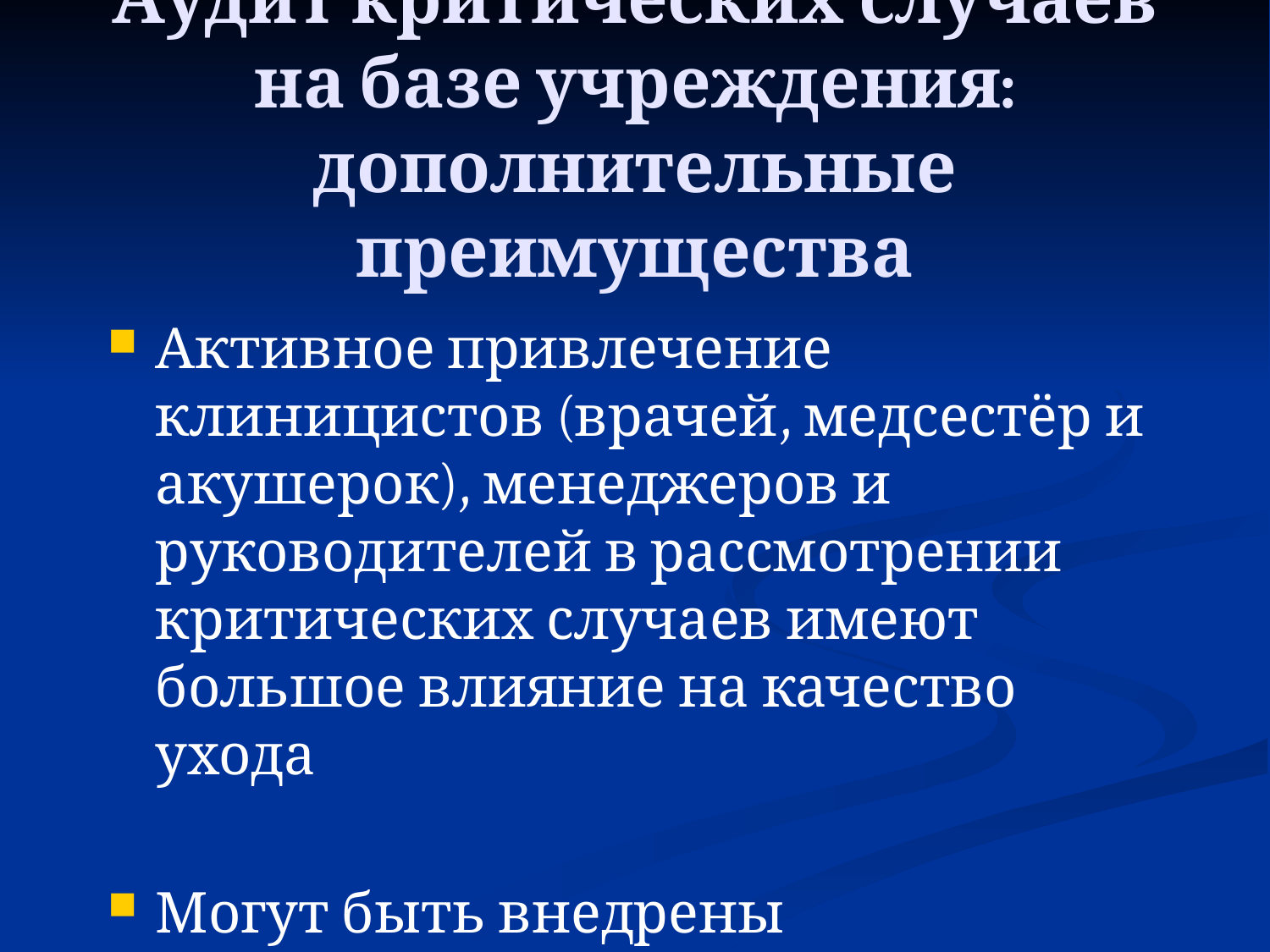

# Аудит критических случаев на базе учреждения: дополнительные преимущества

Активное привлечение клиницистов (врачей, медсестёр и акушерок), менеджеров и руководителей в рассмотрении критических случаев имеют большое влияние на качество ухода

Могут быть внедрены немедленные меры